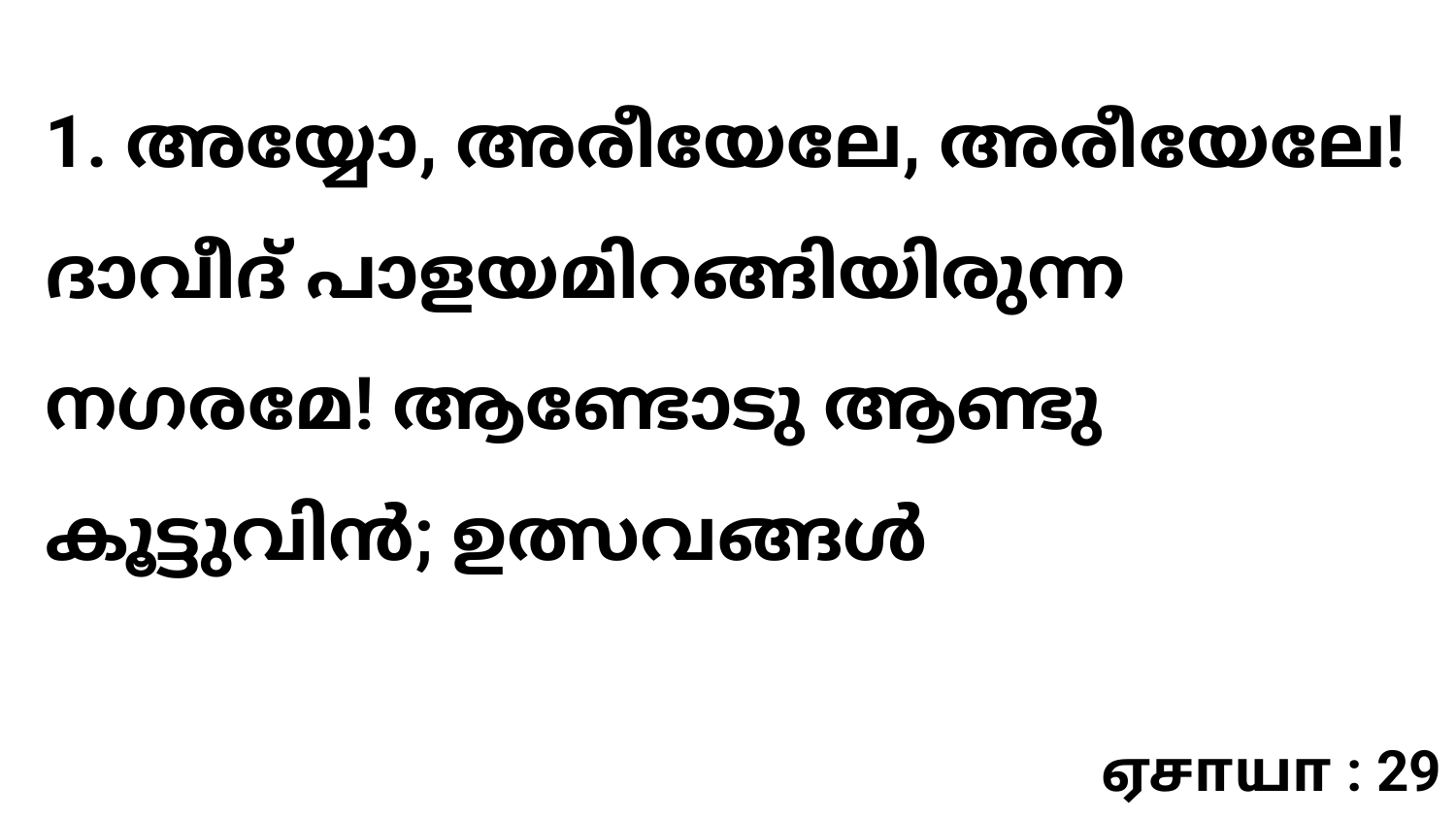

1. അയ്യോ, അരീയേലേ, അരീയേലേ! ദാവീദ് പാളയമിറങ്ങിയിരുന്ന നഗരമേ! ആണ്ടോടു ആണ്ടു കൂട്ടുവിൻ; ഉത്സവങ്ങൾ
ஏசாயா : 29